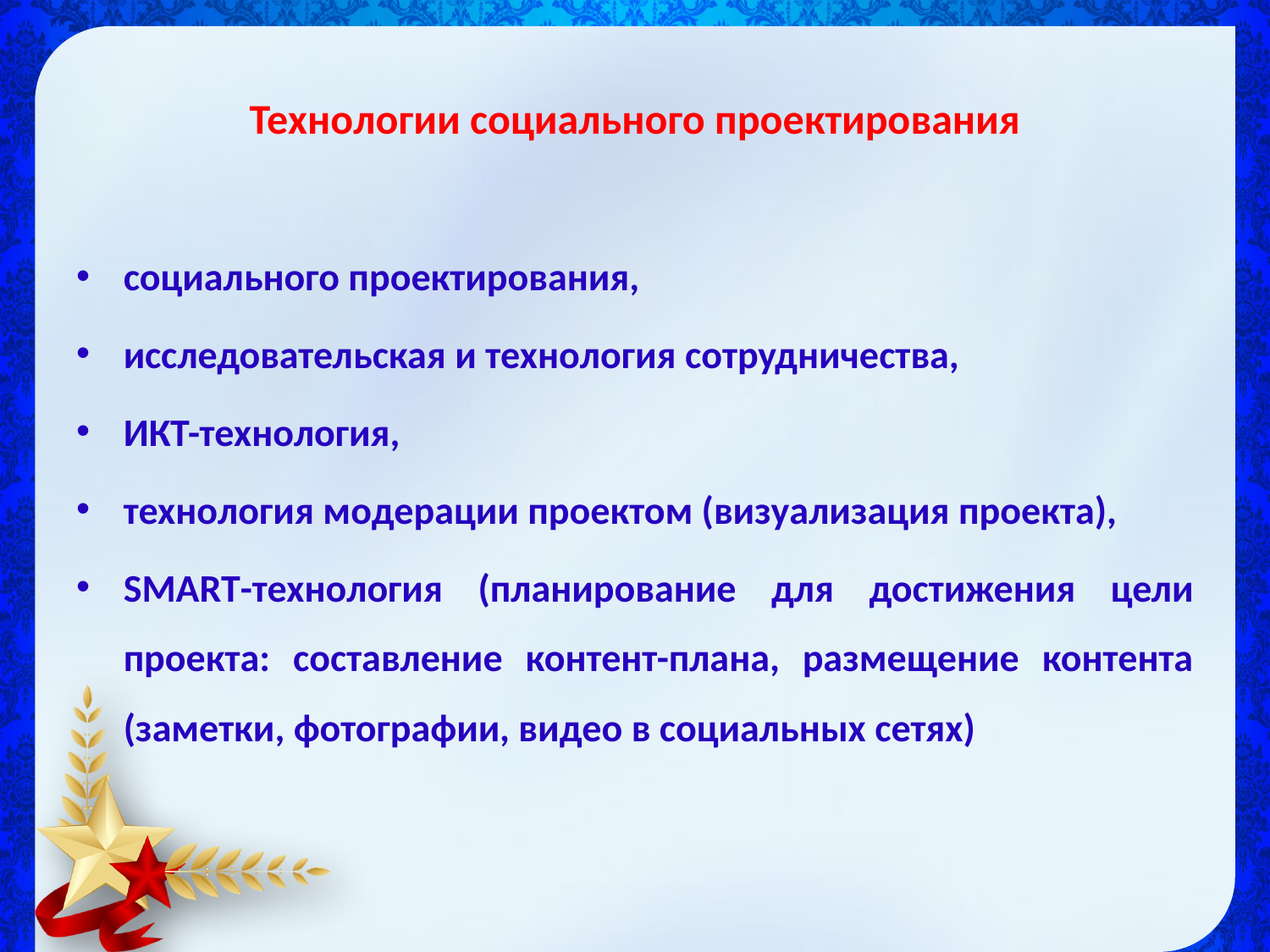

# Технологии социального проектирования
социального проектирования,
исследовательская и технология сотрудничества,
ИКТ-технология,
технология модерации проектом (визуализация проекта),
SMART-технология (планирование для достижения цели проекта: составление контент-плана, размещение контента (заметки, фотографии, видео в социальных сетях)